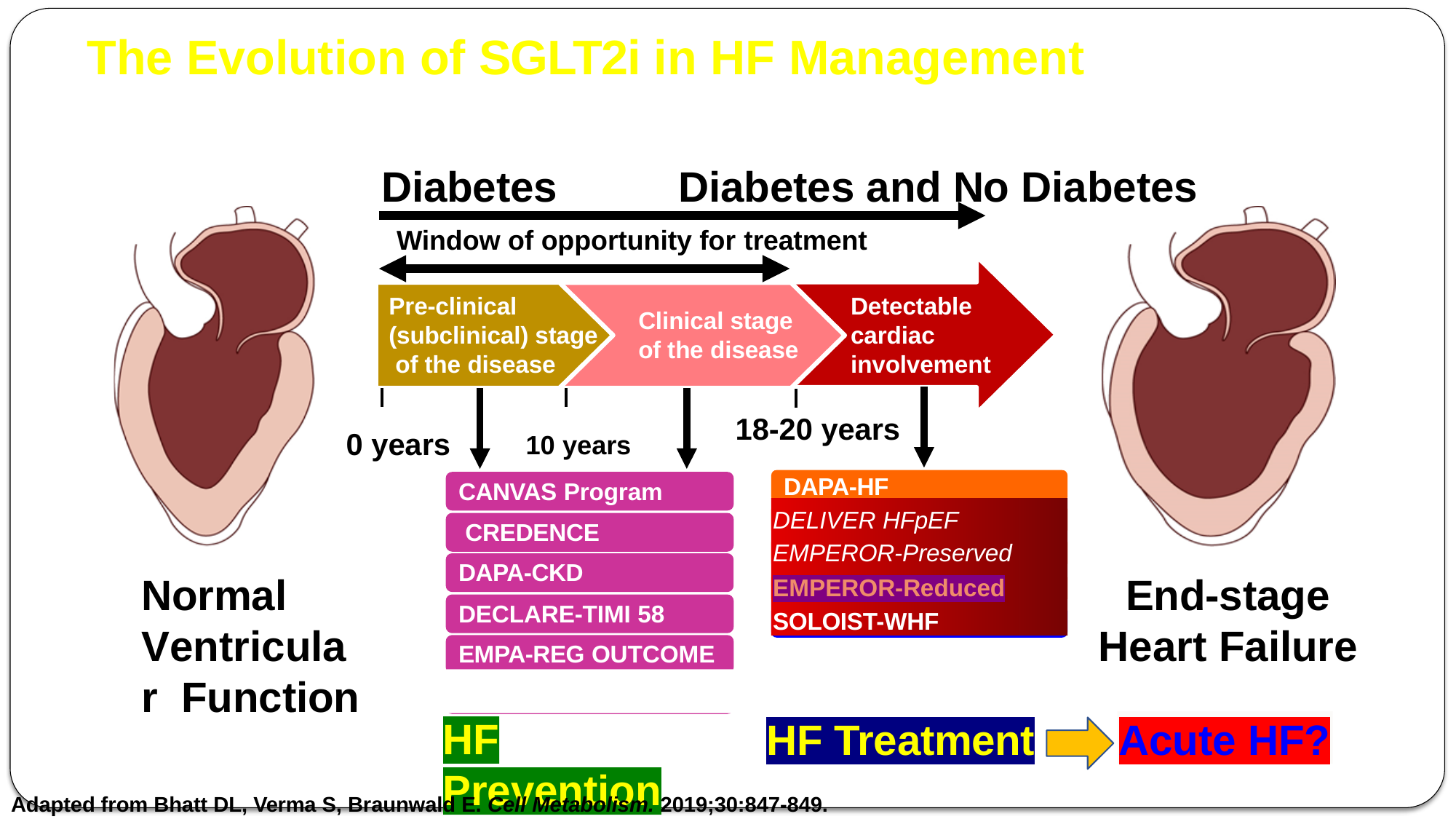

# The Evolution of SGLT2i in HF Management
Diabetes	Diabetes and No Diabetes
Window of opportunity for treatment

Detectable  cardiac  involvement
Pre-clinical  (subclinical) stage  of the disease
Clinical stage  of the disease

18-20 years
DAPA-HF
0 years	10 years
CANVAS Program  CREDENCE
DELIVER HFpEF
EMPEROR-Preserved
EMPEROR-Reduced  SOLOIST-WHF

DAPA-CKD  DECLARE-TIMI 58
EMPA-REG OUTCOME  VERTIS CV
HF Prevention

Normal  Ventricular  Function
End-stage  Heart Failure

HF Treatment
Acute HF?

Adapted from Bhatt DL, Verma S, Braunwald E. Cell Metabolism. 2019;30:847-849.